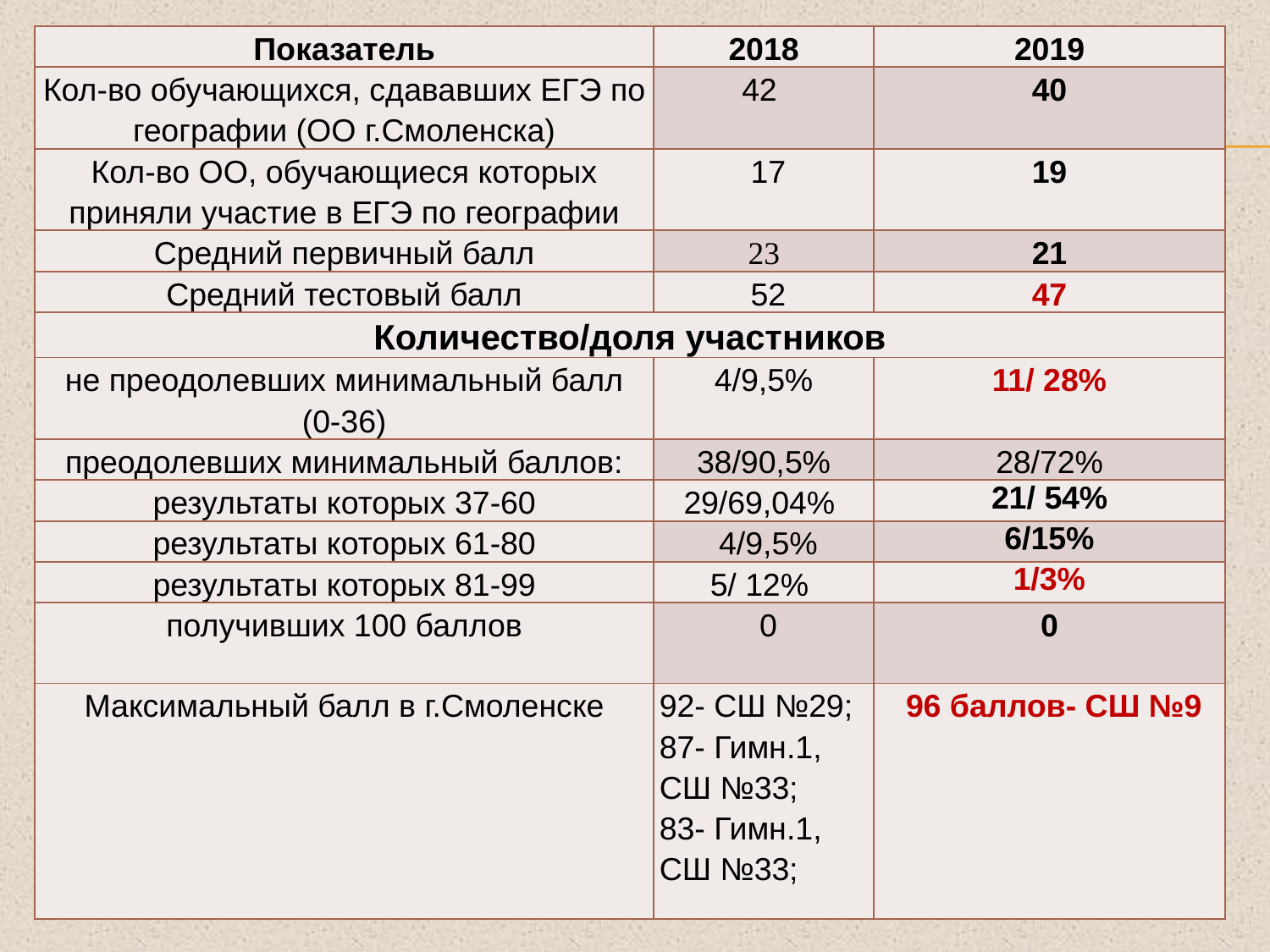

| Показатель | 2018 | 2019 |
| --- | --- | --- |
| Кол-во обучающихся, сдававших ЕГЭ по географии (ОО г.Смоленска) | 42 | 40 |
| Кол-во ОО, обучающиеся которых приняли участие в ЕГЭ по географии | 17 | 19 |
| Средний первичный балл | 23 | 21 |
| Средний тестовый балл | 52 | 47 |
| Количество/доля участников |  |  |
| не преодолевших минимальный балл (0-36) | 4/9,5% | 11/ 28% |
| преодолевших минимальный баллов: | 38/90,5% | 28/72% |
| результаты которых 37-60 | 29/69,04% | 21/ 54% |
| результаты которых 61-80 | 4/9,5% | 6/15% |
| результаты которых 81-99 | 5/ 12% | 1/3% |
| получивших 100 баллов | 0 | 0 |
| Максимальный балл в г.Смоленске | 92- СШ №29; 87- Гимн.1, СШ №33; 83- Гимн.1, СШ №33; | 96 баллов- СШ №9 |
#